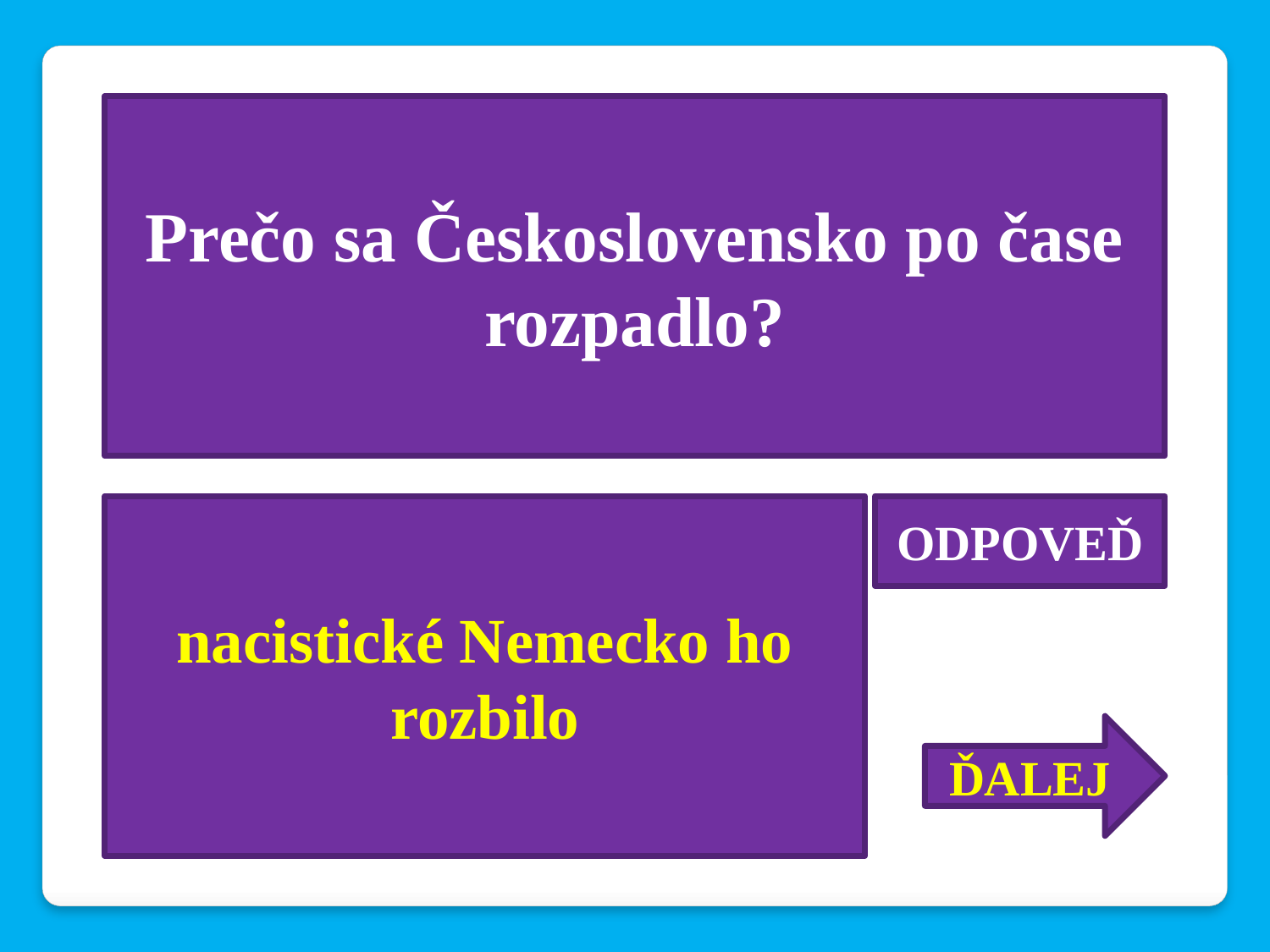

Prečo sa Československo po čase rozpadlo?
nacistické Nemecko ho rozbilo
ODPOVEĎ
ĎALEJ